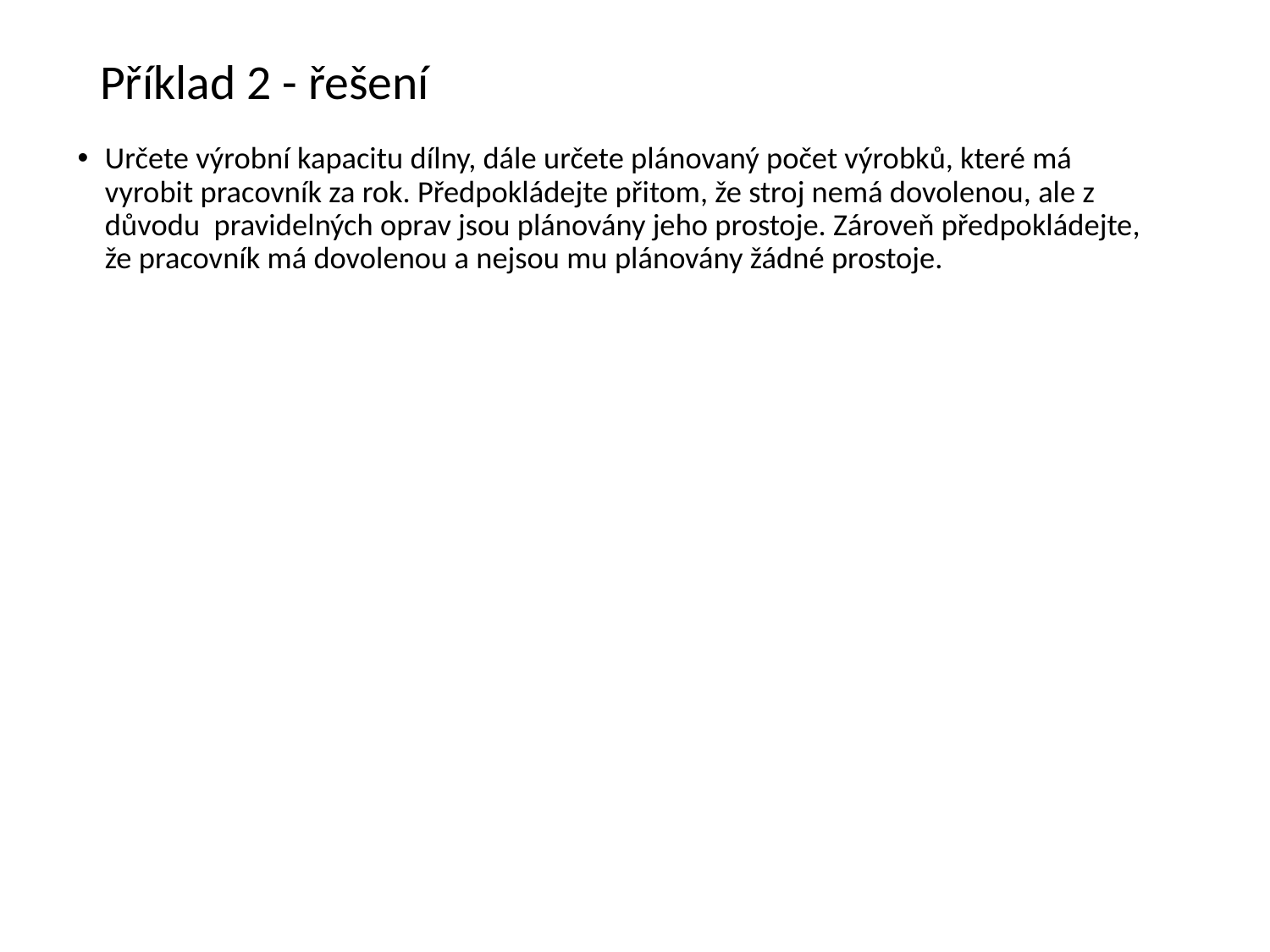

# Příklad 2 - řešení
Určete výrobní kapacitu dílny, dále určete plánovaný počet výrobků, které má vyrobit pracovník za rok. Předpokládejte přitom, že stroj nemá dovolenou, ale z důvodu  pravidelných oprav jsou plánovány jeho prostoje. Zároveň předpokládejte, že pracovník má dovolenou a nejsou mu plánovány žádné prostoje.